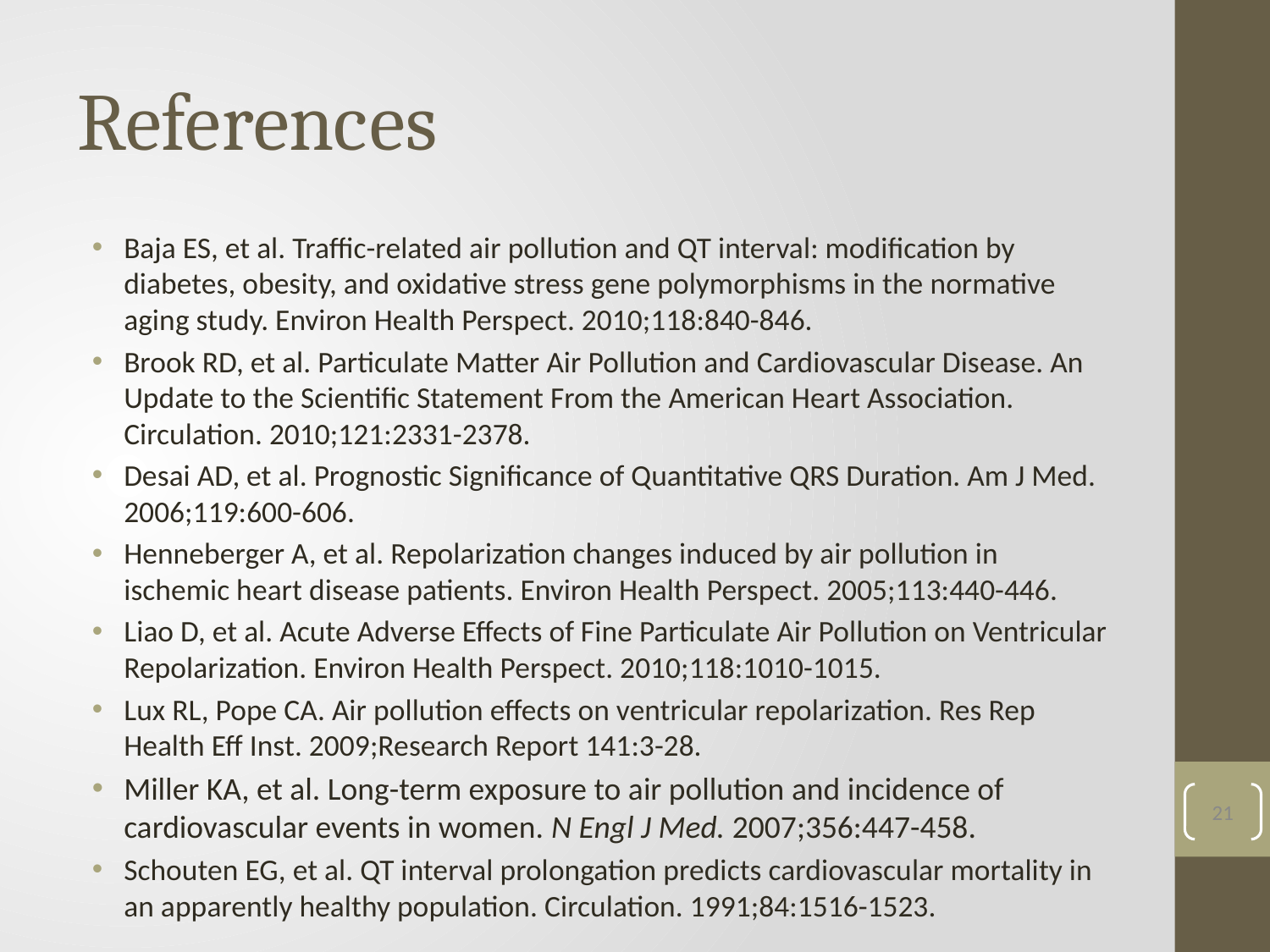

# References
Baja ES, et al. Traffic-related air pollution and QT interval: modification by diabetes, obesity, and oxidative stress gene polymorphisms in the normative aging study. Environ Health Perspect. 2010;118:840-846.
Brook RD, et al. Particulate Matter Air Pollution and Cardiovascular Disease. An Update to the Scientific Statement From the American Heart Association. Circulation. 2010;121:2331-2378.
Desai AD, et al. Prognostic Significance of Quantitative QRS Duration. Am J Med. 2006;119:600-606.
Henneberger A, et al. Repolarization changes induced by air pollution in ischemic heart disease patients. Environ Health Perspect. 2005;113:440-446.
Liao D, et al. Acute Adverse Effects of Fine Particulate Air Pollution on Ventricular Repolarization. Environ Health Perspect. 2010;118:1010-1015.
Lux RL, Pope CA. Air pollution effects on ventricular repolarization. Res Rep Health Eff Inst. 2009;Research Report 141:3-28.
Miller KA, et al. Long-term exposure to air pollution and incidence of cardiovascular events in women. N Engl J Med. 2007;356:447-458.
Schouten EG, et al. QT interval prolongation predicts cardiovascular mortality in an apparently healthy population. Circulation. 1991;84:1516-1523.

21